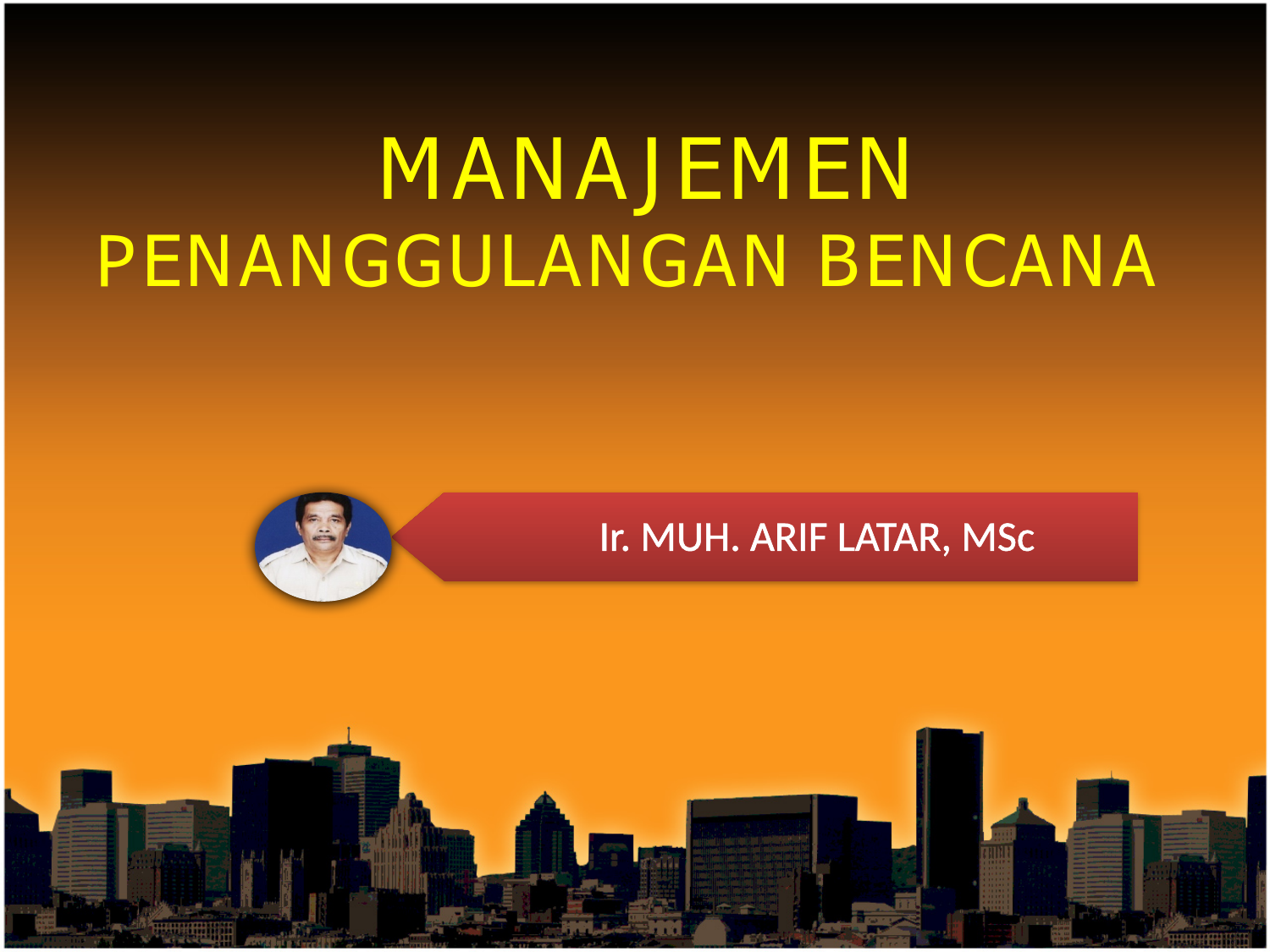

MANAJEMEN PENANGGULANGAN BENCANA

Ir. MUH. ARIF LATAR, MSc